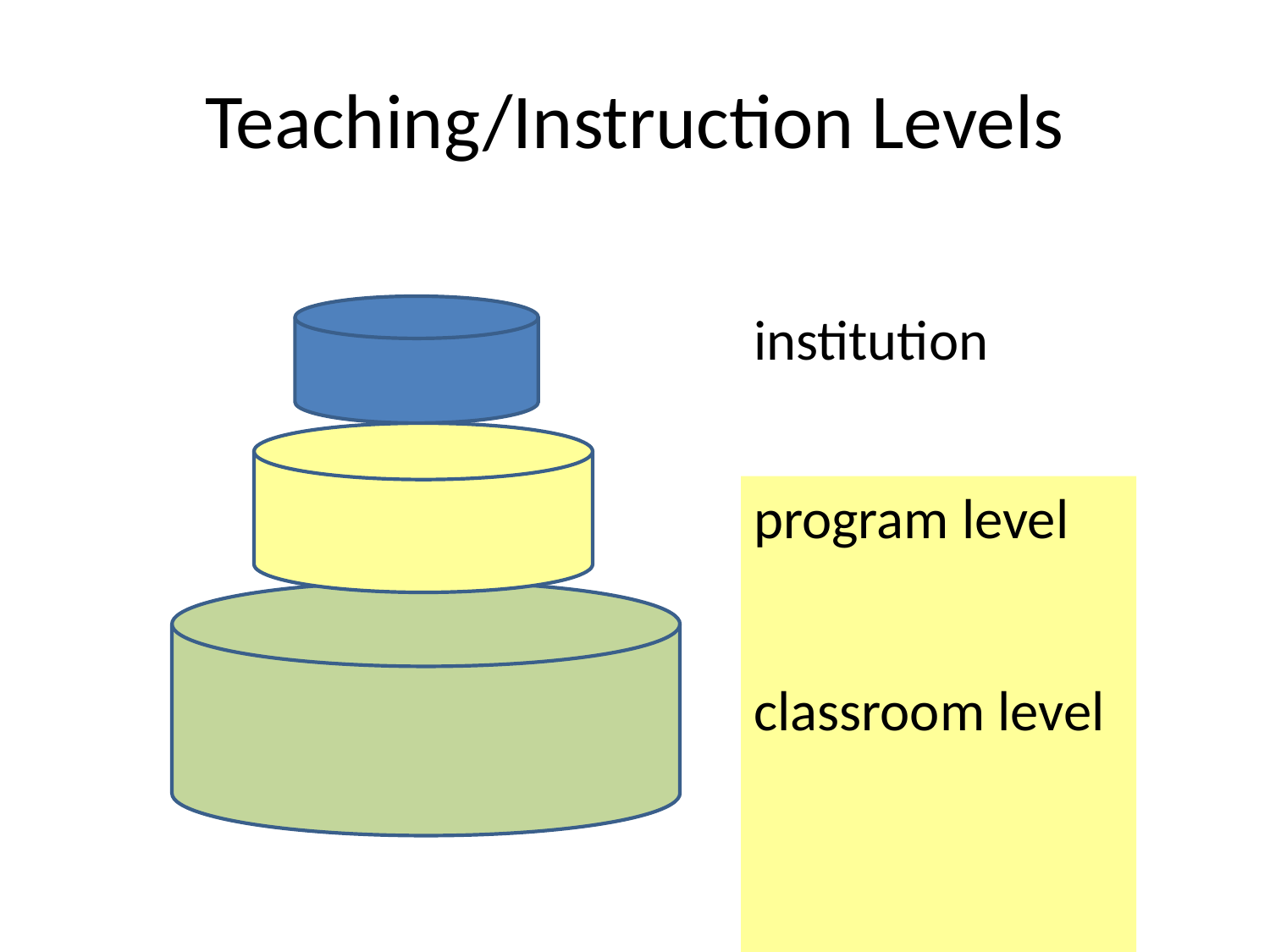

# Teaching/Instruction Levels

institution

program level

classroom level